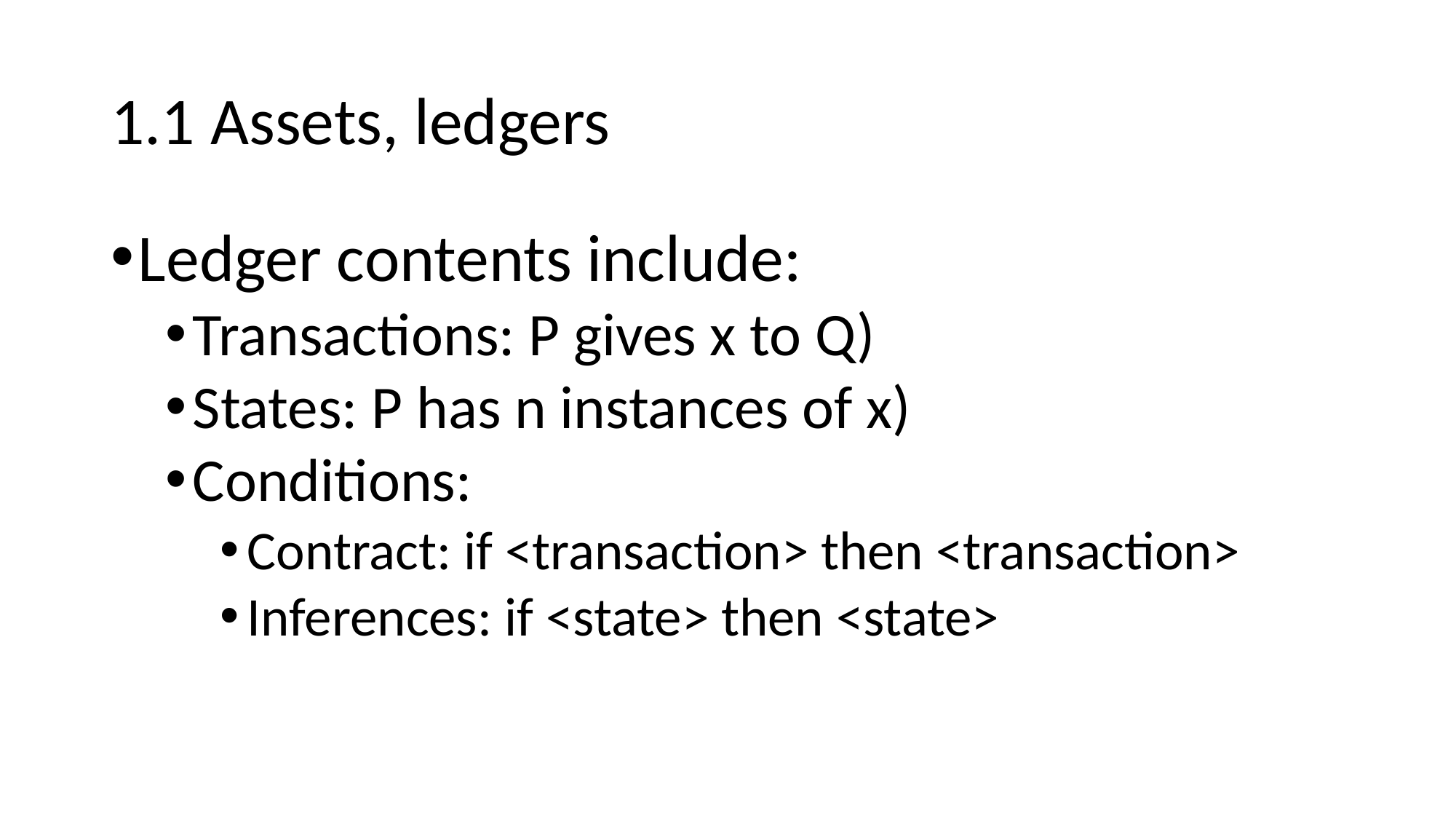

# 1.1 Assets, ledgers
Ledger contents include:
Transactions: P gives x to Q)
States: P has n instances of x)
Conditions:
Contract: if <transaction> then <transaction>
Inferences: if <state> then <state>